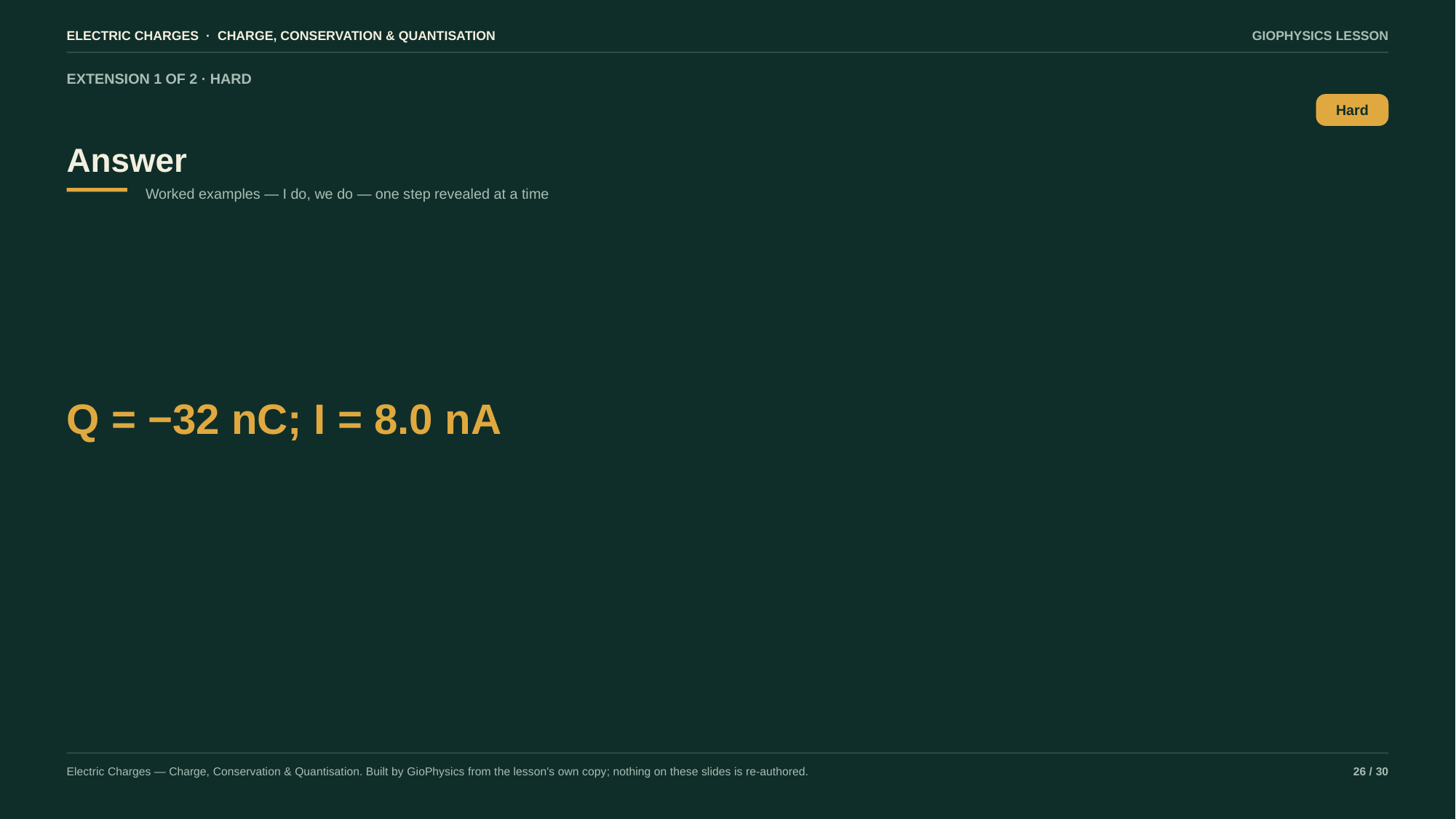

ELECTRIC CHARGES  ·  CHARGE, CONSERVATION & QUANTISATION
GIOPHYSICS LESSON

EXTENSION 1 OF 2 · HARD
Answer

Hard
Worked examples — I do, we do — one step revealed at a time

Q = −32 nC; I = 8.0 nA

Electric Charges — Charge, Conservation & Quantisation. Built by GioPhysics from the lesson's own copy; nothing on these slides is re-authored.
26 / 30